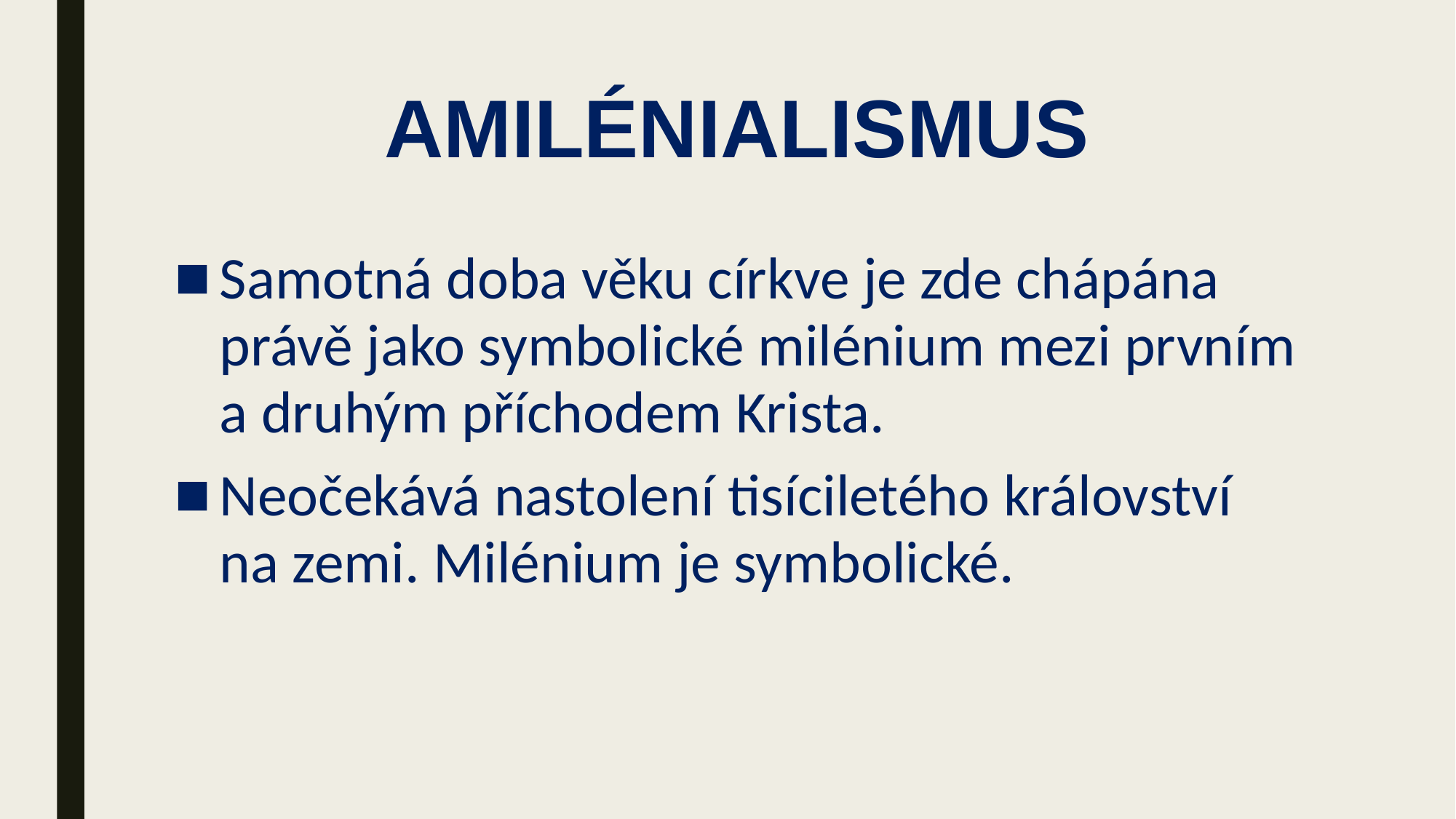

# AMILÉNIALISMUS
Samotná doba věku církve je zde chápána právě jako symbolické milénium mezi prvním a druhým příchodem Krista.
Neočekává nastolení tisíciletého království na zemi. Milénium je symbolické.